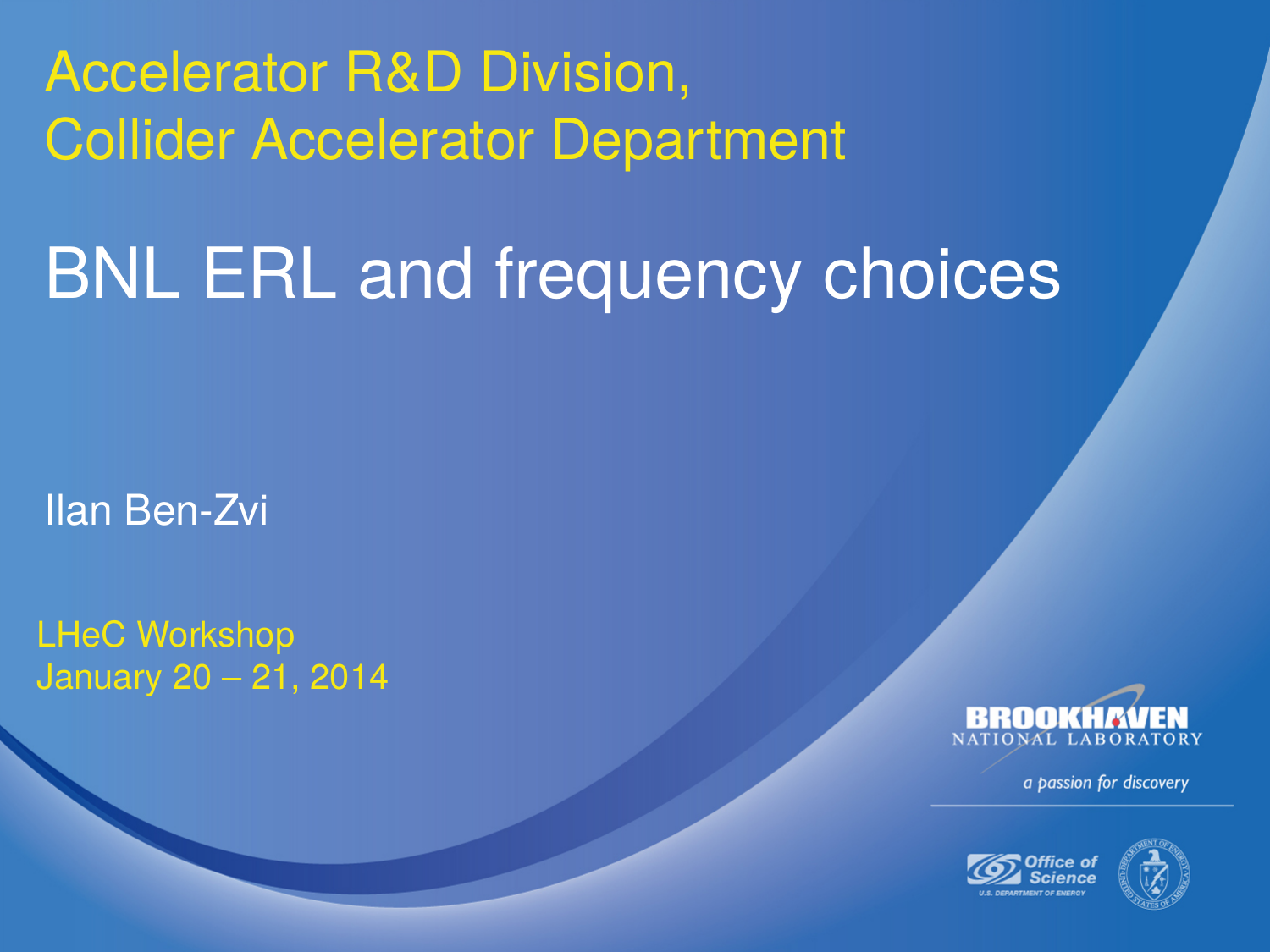

# BNL ERL and frequency choices
Ilan Ben-Zvi